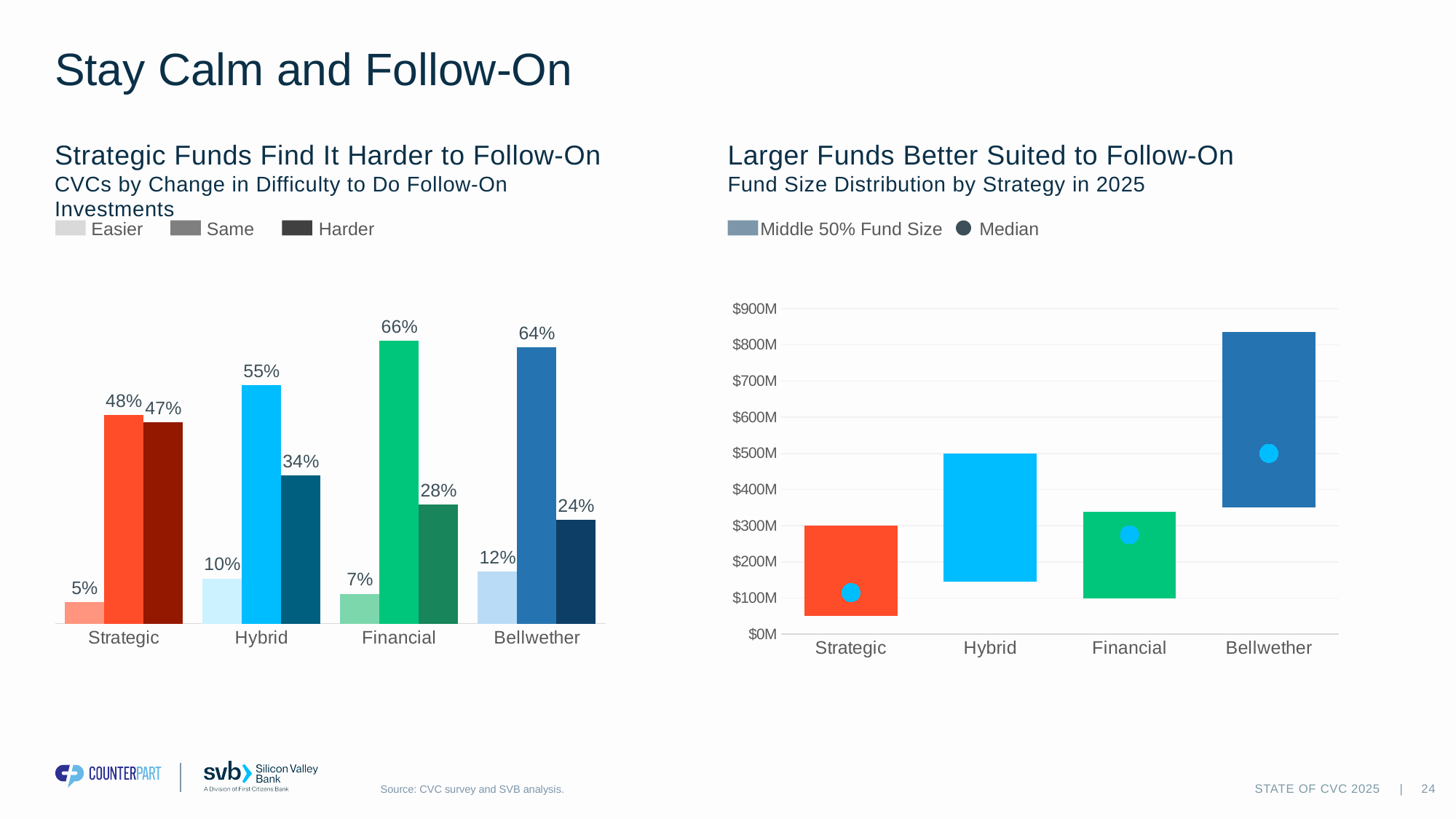

# Stay Calm and Follow-On
Strategic Funds Find It Harder to Follow-On
CVCs by Change in Difficulty to Do Follow-On Investments
Larger Funds Better Suited to Follow-On
Fund Size Distribution by Strategy in 2025
Easier

Same

Harder

Middle 50% Fund Size
Median

### Chart

| Category | 25th percentile | Middle 50% | Median |
|---|---|---|---|
| Strategic | 50.0 | 250.0 | 115.0 |
| Hybrid | 145.0 | 355.0 | 210.0 |
| Financial | 100.0 | 237.5 | 275.0 |
| Bellwether | 350.0 | 485.0 | 500.0 |

### Chart

| Category | Easier | Same | Harder |
|---|---|---|---|
| Strategic | 0.05 | 0.48333333333333334 | 0.4666666666666667 |
| Hybrid | 0.1044776119402985 | 0.5522388059701493 | 0.34328358208955223 |
| Financial | 0.06896551724137931 | 0.6551724137931034 | 0.27586206896551724 |
| Bellwether | 0.12 | 0.64 | 0.24 |
24
STATE OF CVC 2025     |
Source: CVC survey and SVB analysis.